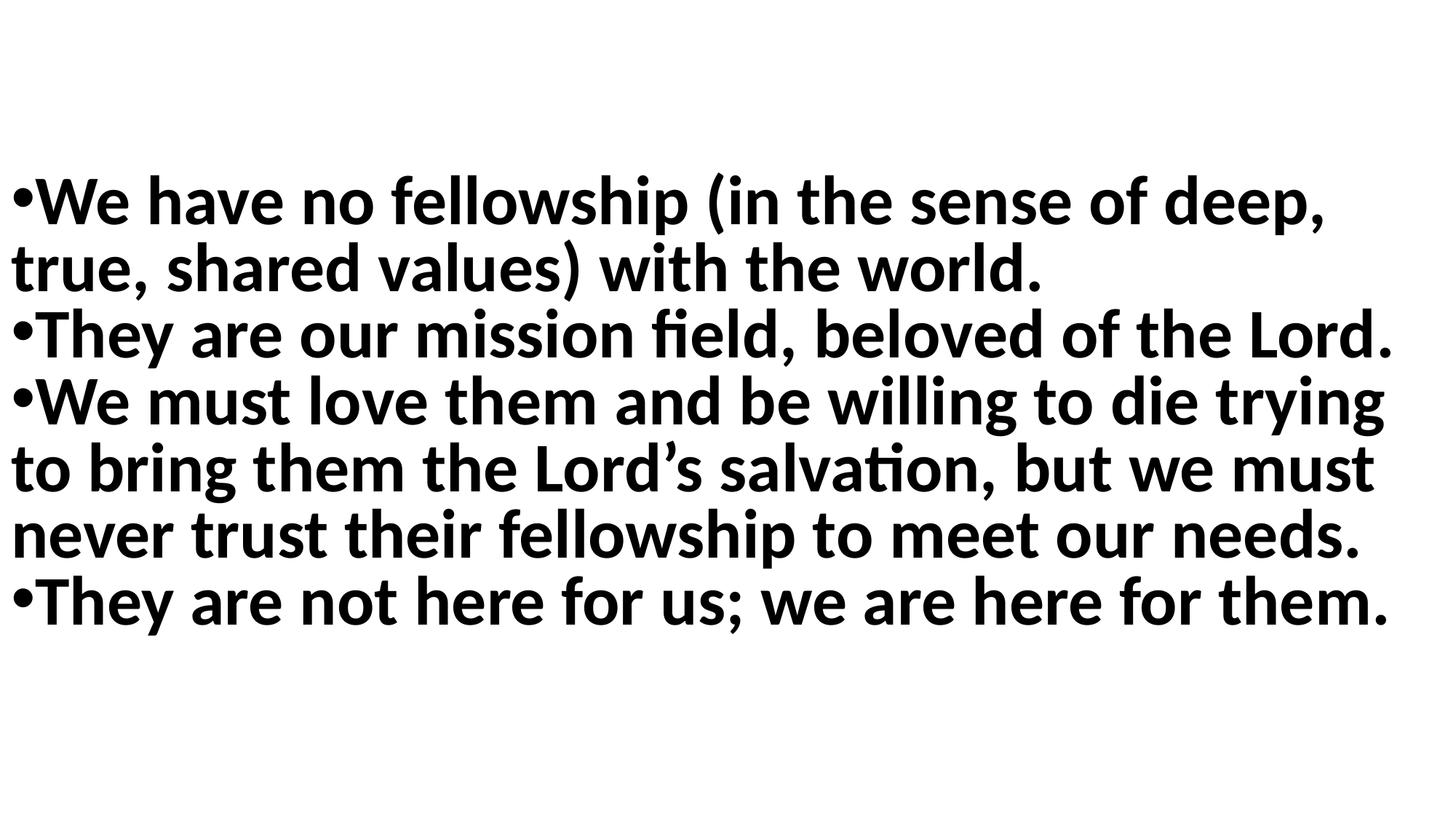

We have no fellowship (in the sense of deep, true, shared values) with the world.
They are our mission field, beloved of the Lord.
We must love them and be willing to die trying to bring them the Lord’s salvation, but we must never trust their fellowship to meet our needs.
They are not here for us; we are here for them.